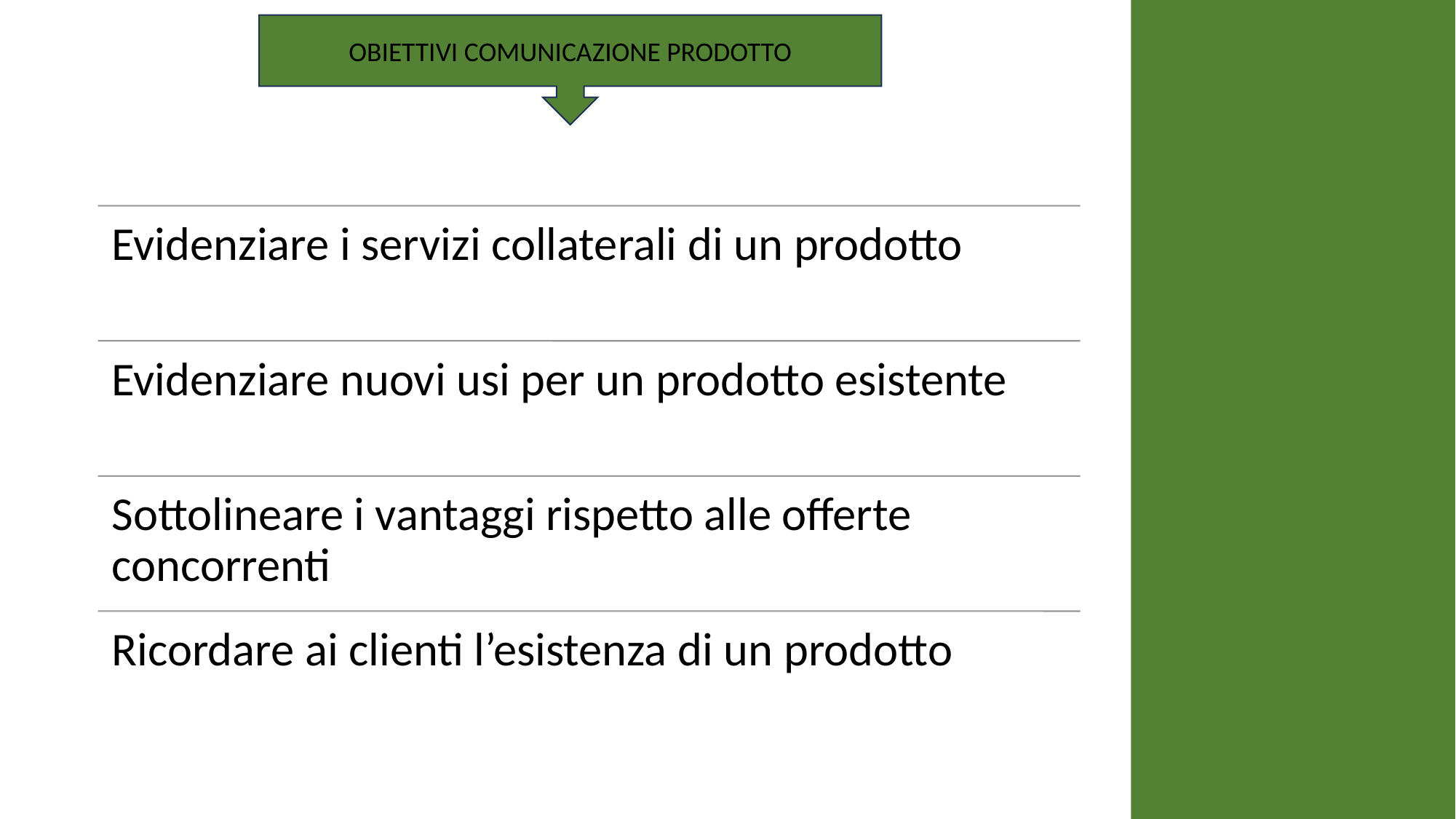

OBIETTIVI COMUNICAZIONE PRODOTTO
Evidenziare i servizi collaterali di un prodotto
Evidenziare nuovi usi per un prodotto esistente
Sottolineare i vantaggi rispetto alle offerte concorrenti
Ricordare ai clienti l’esistenza di un prodotto